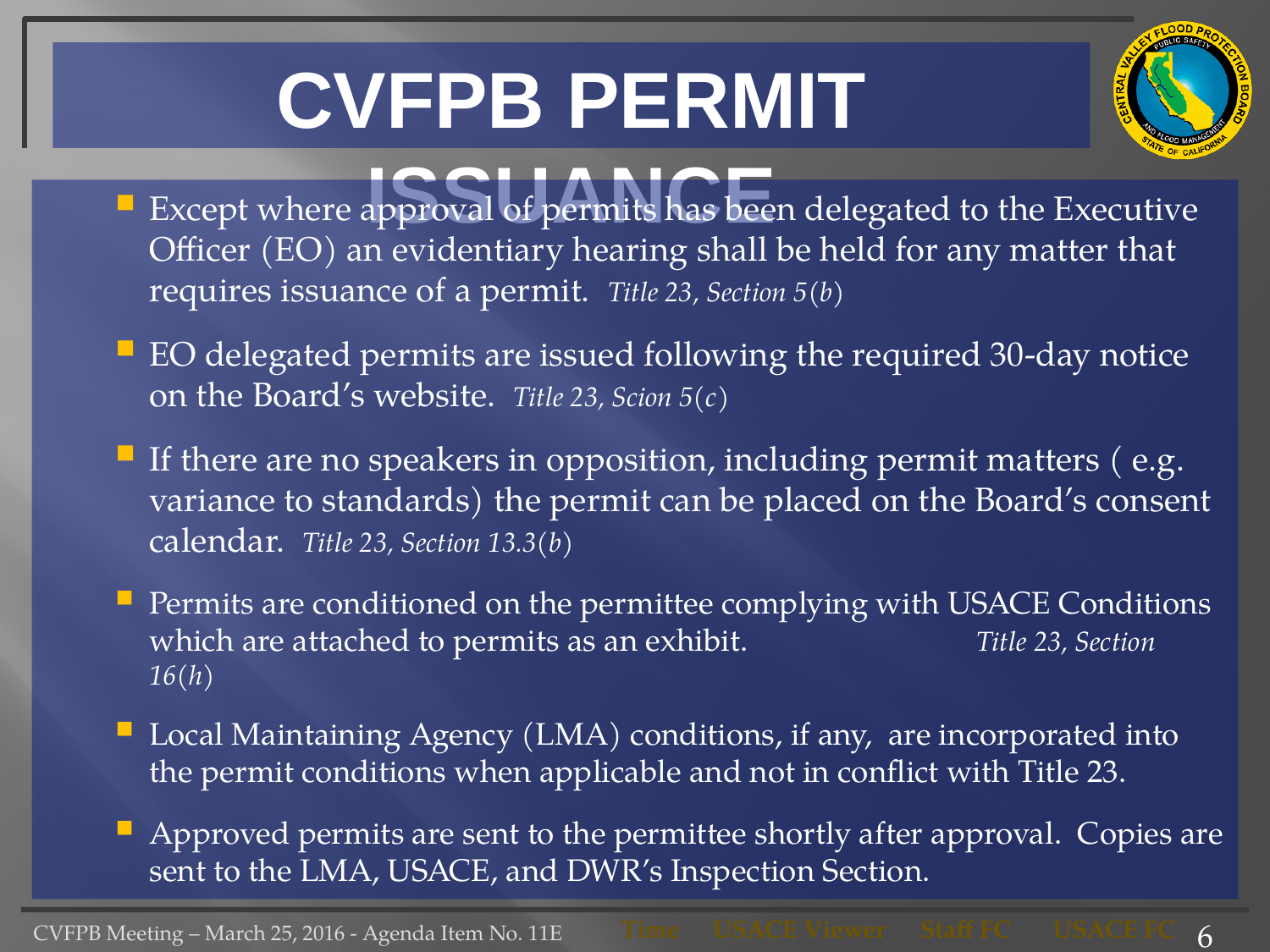

# CVFPB PERMIT ISSUANCE
Except where approval of permits has been delegated to the Executive Officer (EO) an evidentiary hearing shall be held for any matter that requires issuance of a permit.  Title 23, Section 5(b)
EO delegated permits are issued following the required 30-day notice on the Board’s website.  Title 23, Scion 5(c)
If there are no speakers in opposition, including permit matters ( e.g. variance to standards) the permit can be placed on the Board’s consent calendar.  Title 23, Section 13.3(b)
Permits are conditioned on the permittee complying with USACE Conditions which are attached to permits as an exhibit.                             Title 23, Section 16(h)
Local Maintaining Agency (LMA) conditions, if any,  are incorporated into the permit conditions when applicable and not in conflict with Title 23.
Approved permits are sent to the permittee shortly after approval.  Copies are sent to the LMA, USACE, and DWR’s Inspection Section.
6